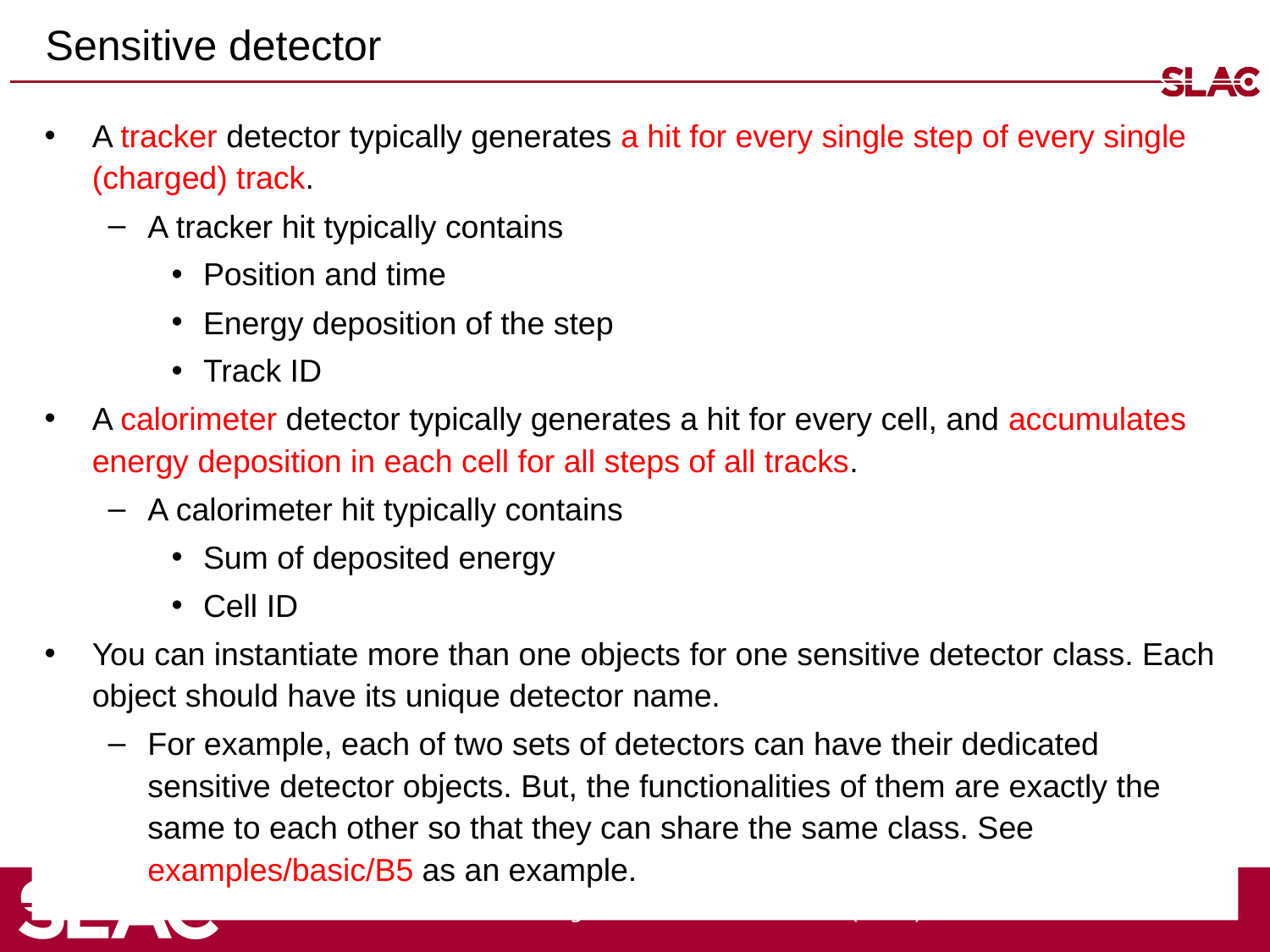

# Sensitive detector
A tracker detector typically generates a hit for every single step of every single (charged) track.
A tracker hit typically contains
Position and time
Energy deposition of the step
Track ID
A calorimeter detector typically generates a hit for every cell, and accumulates energy deposition in each cell for all steps of all tracks.
A calorimeter hit typically contains
Sum of deposited energy
Cell ID
You can instantiate more than one objects for one sensitive detector class. Each object should have its unique detector name.
For example, each of two sets of detectors can have their dedicated sensitive detector objects. But, the functionalities of them are exactly the same to each other so that they can share the same class. See examples/basic/B5 as an example.
Scoring Functionalities - M.Asai (SLAC)
50